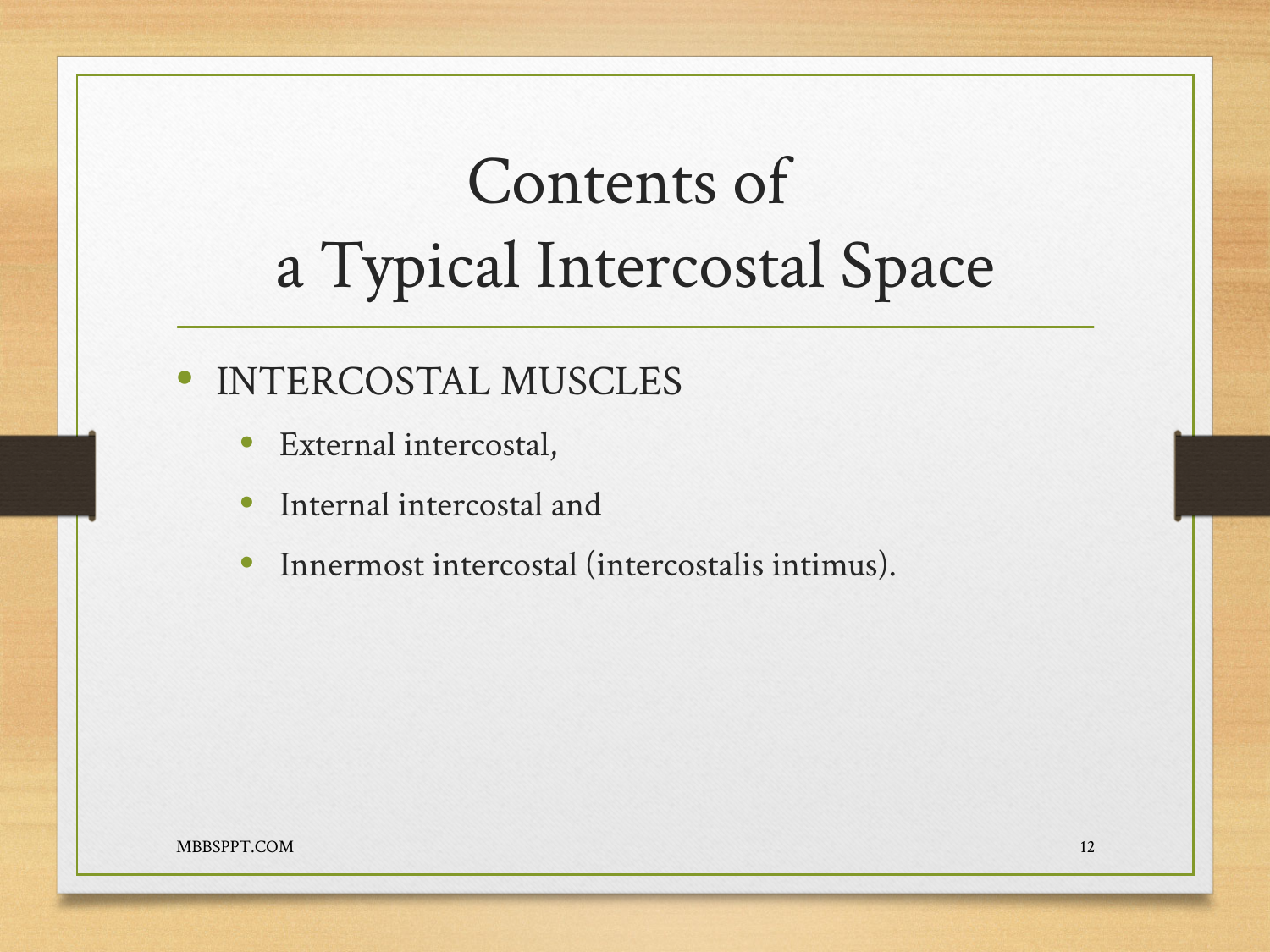

# Contents of a Typical Intercostal Space
INTERCOSTAL MUSCLES
External intercostal,
Internal intercostal and
Innermost intercostal (intercostalis intimus).

MBBSPPT.COM
12